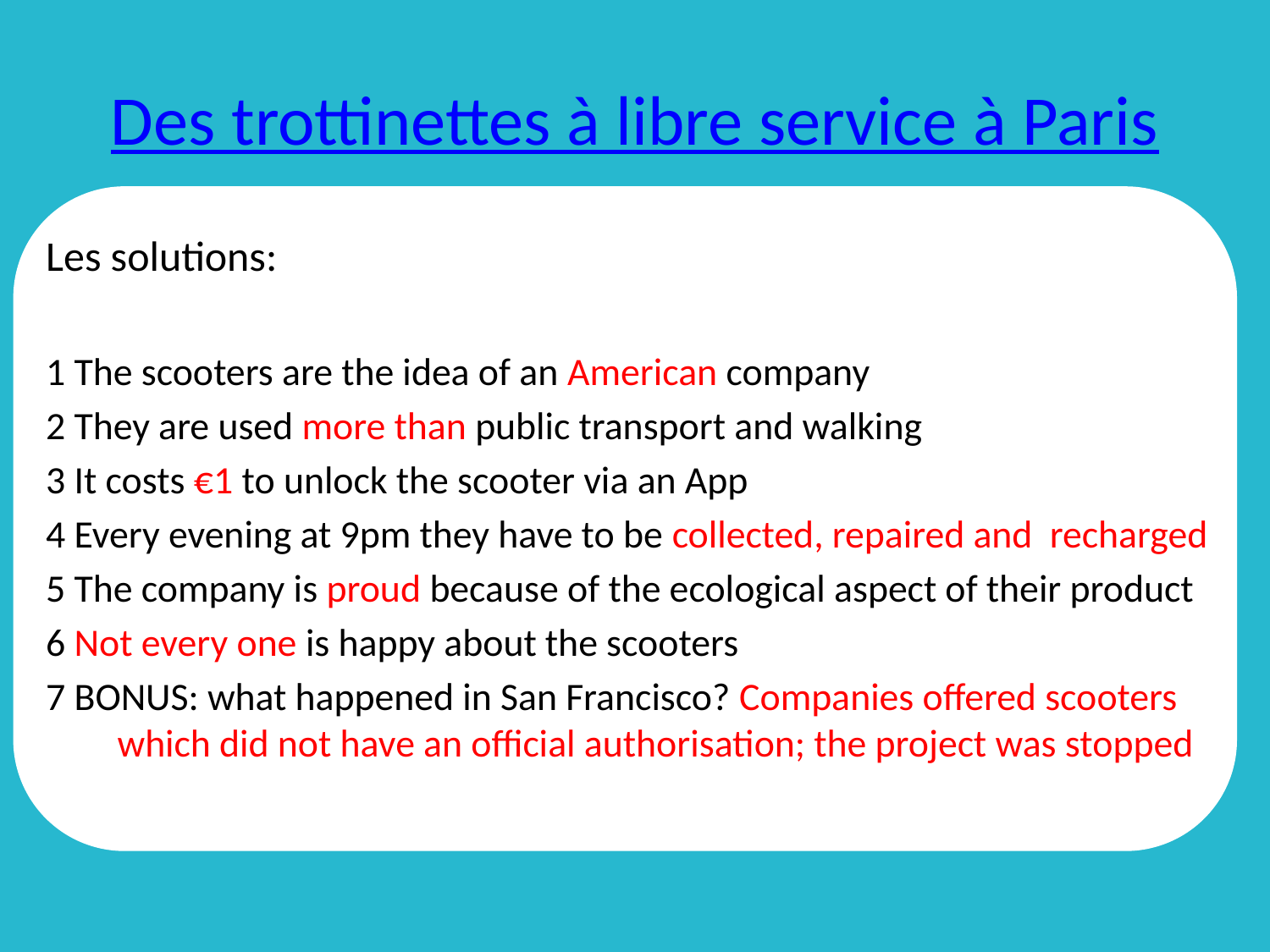

# Des trottinettes à libre service à Paris

Les solutions:

1 The scooters are the idea of an American company
2 They are used more than public transport and walking
3 It costs €1 to unlock the scooter via an App
4 Every evening at 9pm they have to be collected, repaired and  recharged
5 The company is proud because of the ecological aspect of their product
6 Not every one is happy about the scooters
7 BONUS: what happened in San Francisco? Companies offered scooters which did not have an official authorisation; the project was stopped